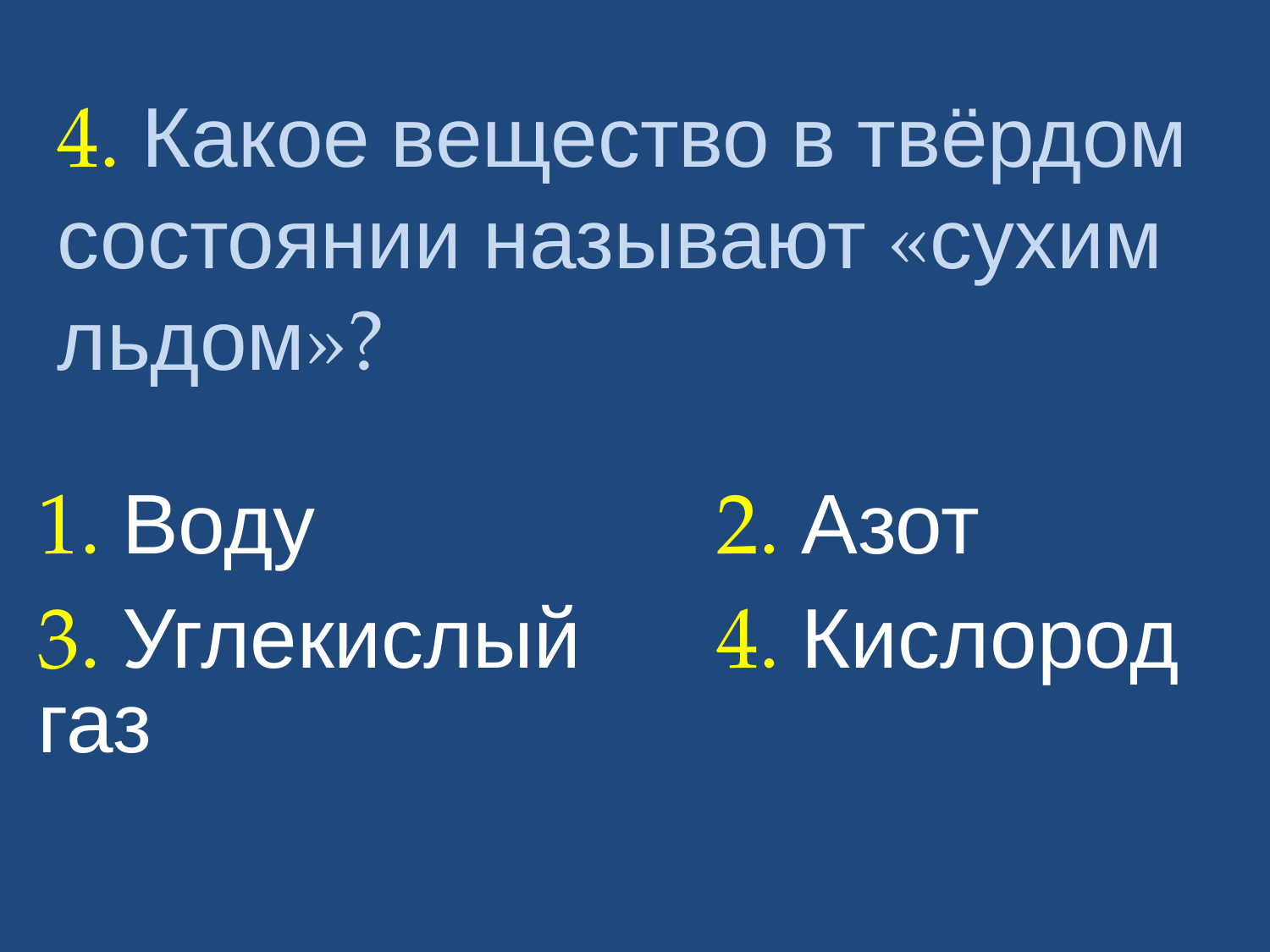

4. Какое вещество в твёрдом состоянии называют «сухим льдом»?
| 1. Воду | 2. Азот |
| --- | --- |
| 3. Углекислый газ | 4. Кислород |